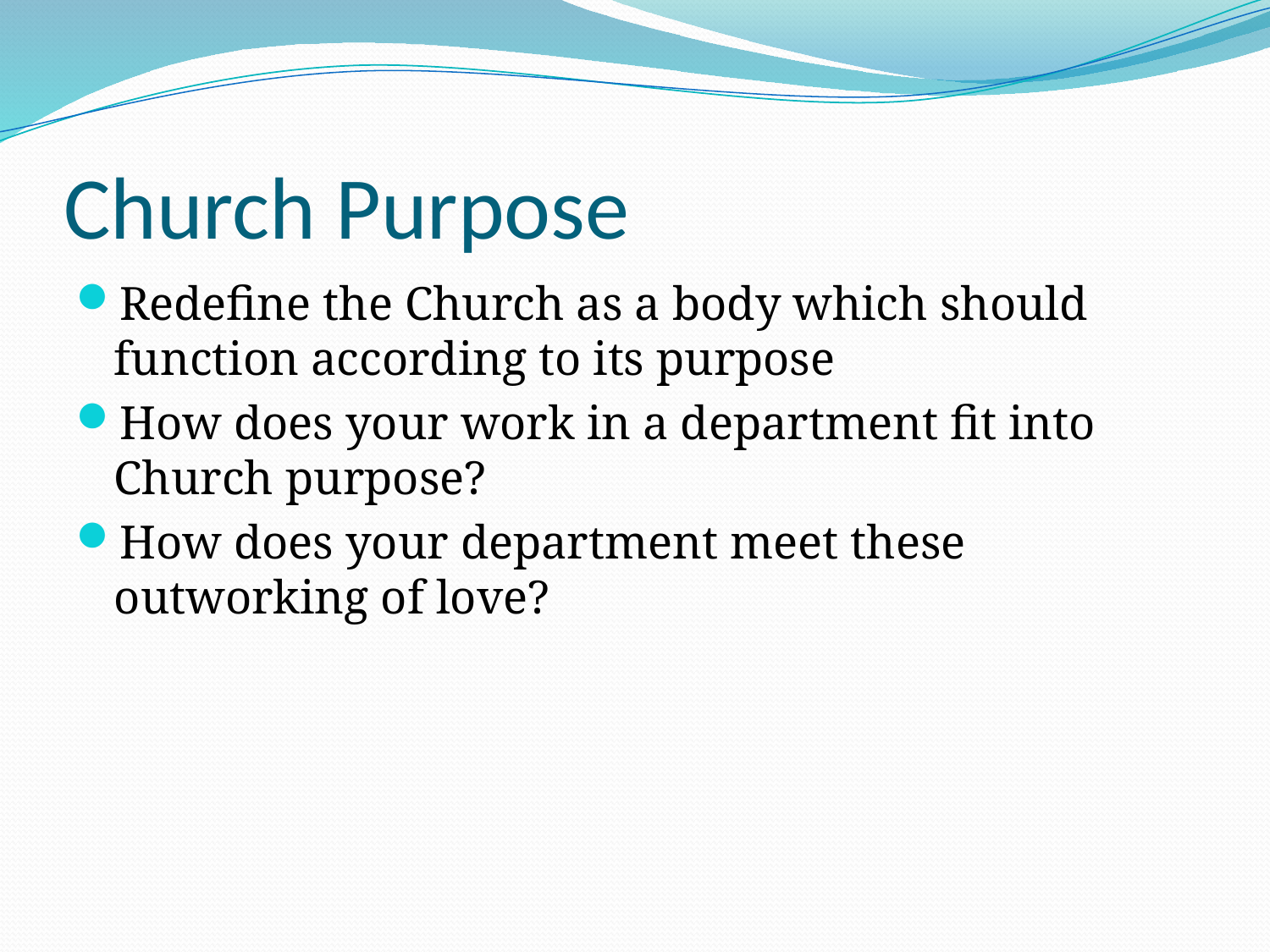

# Church Purpose
Redefine the Church as a body which should function according to its purpose
How does your work in a department fit into Church purpose?
How does your department meet these outworking of love?